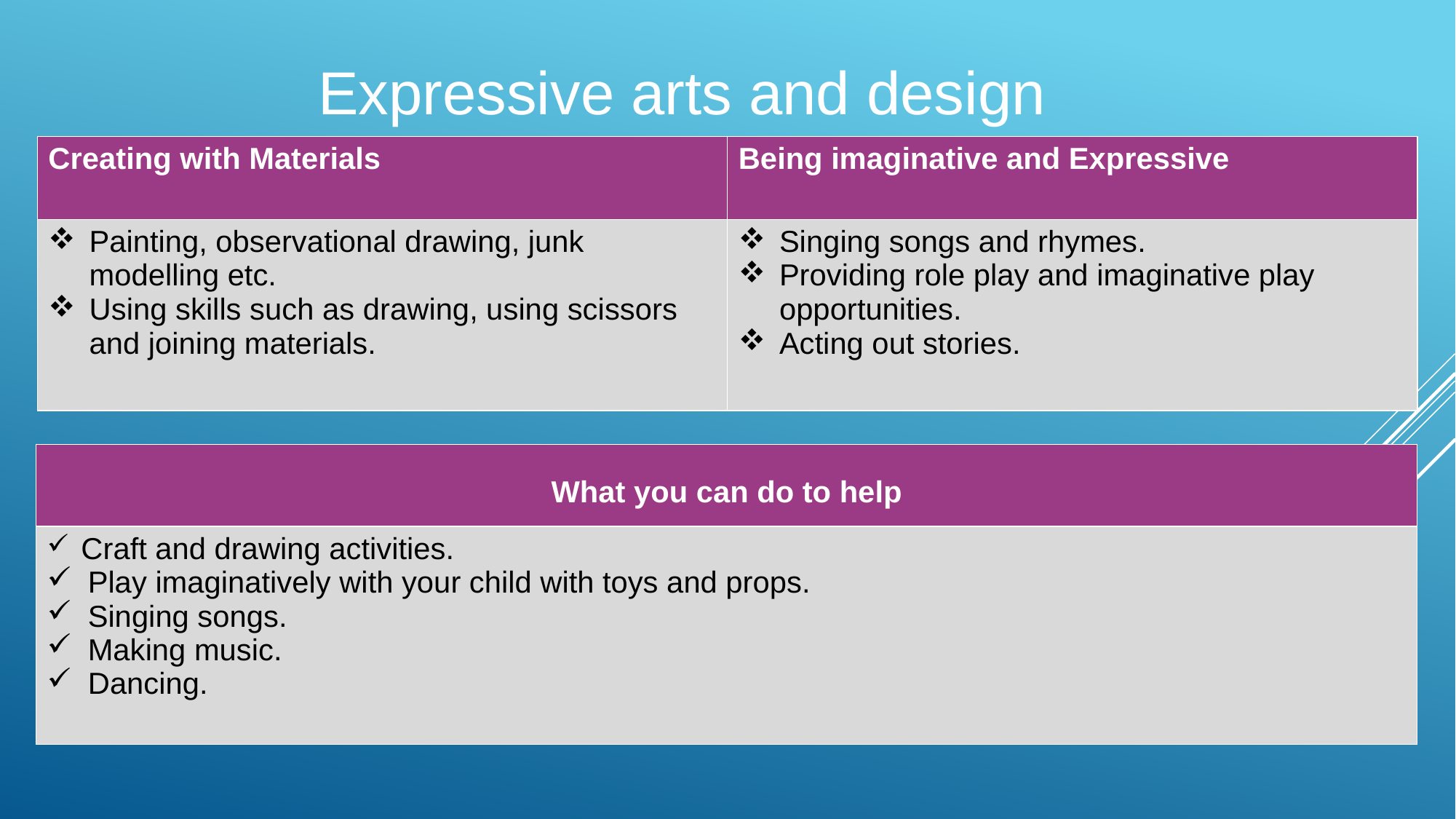

# Expressive arts and design
| Creating with Materials | Being imaginative and Expressive |
| --- | --- |
| ​Painting, observational drawing, junk modelling etc. Using skills such as drawing, using scissors and joining materials. | ​Singing songs and rhymes. Providing role play and imaginative play opportunities. Acting out stories. |
| What you can do to help​ |
| --- |
| ​Craft and drawing activities. Play imaginatively with your child with toys and props. Singing songs. Making music. Dancing. |